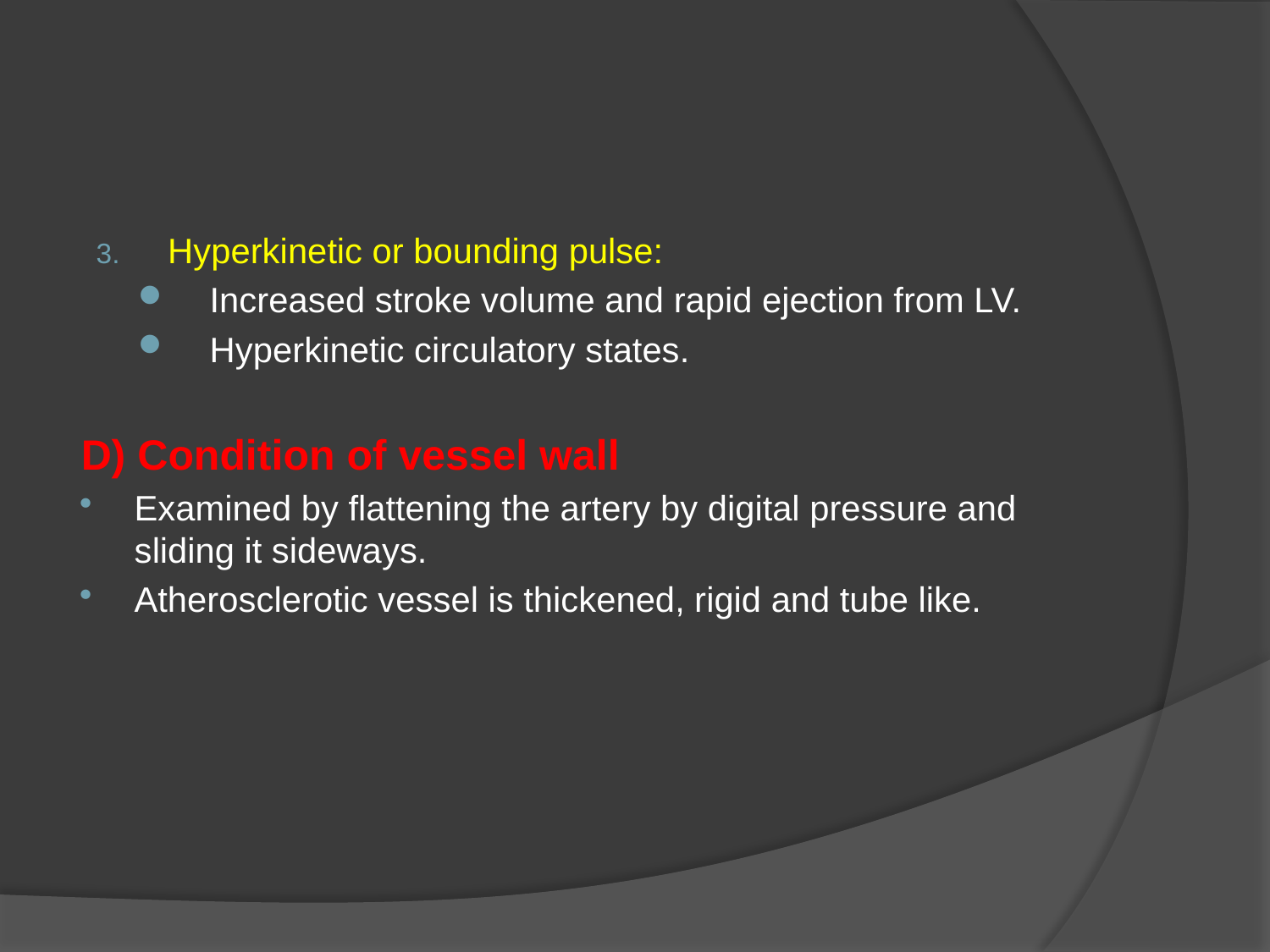

#
Hyperkinetic or bounding pulse:
Increased stroke volume and rapid ejection from LV.
Hyperkinetic circulatory states.

D) Condition of vessel wall
Examined by flattening the artery by digital pressure and sliding it sideways.
Atherosclerotic vessel is thickened, rigid and tube like.